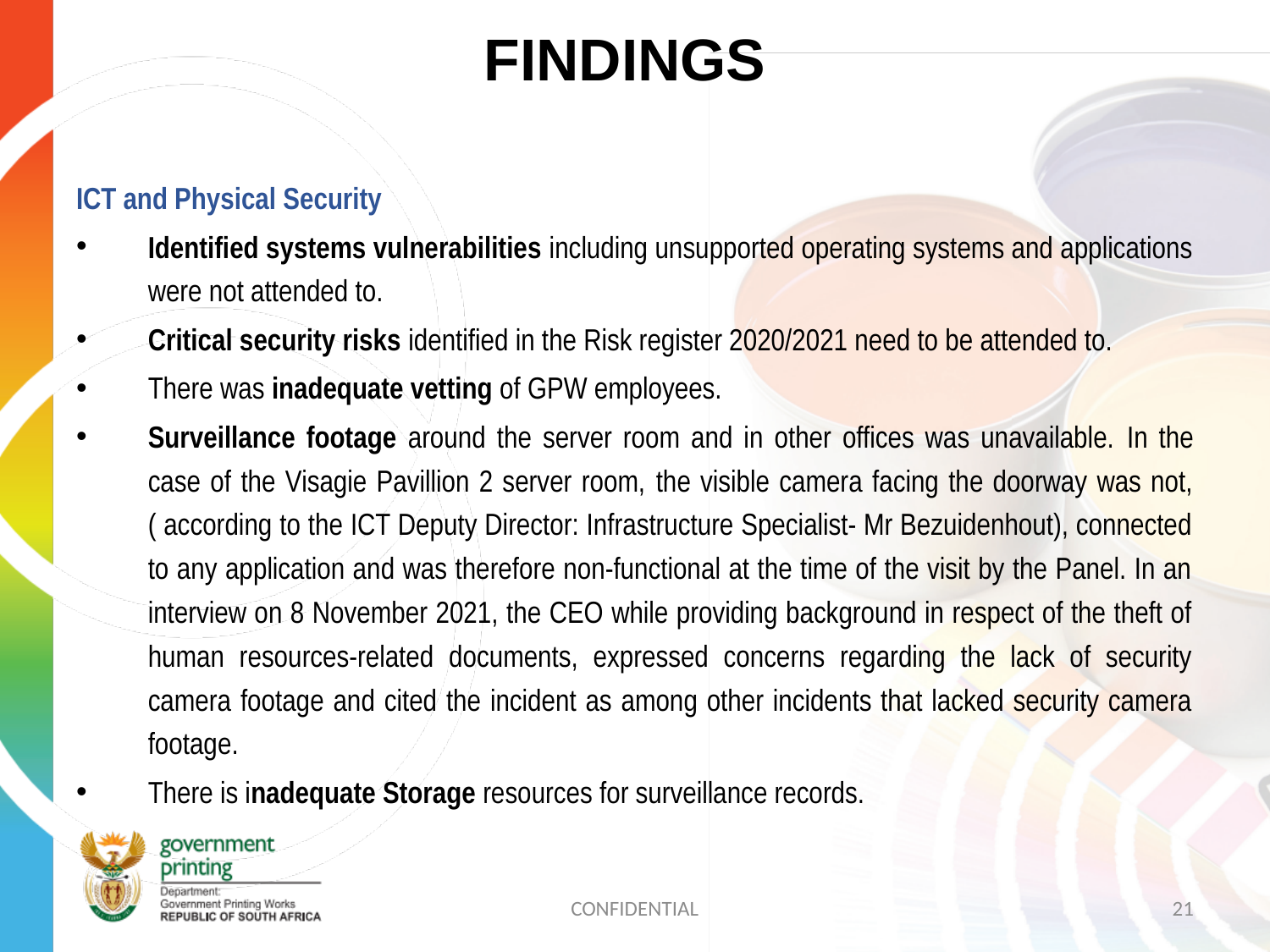

# FINDINGS
ICT and Physical Security
Identified systems vulnerabilities including unsupported operating systems and applications were not attended to.
Critical security risks identified in the Risk register 2020/2021 need to be attended to.
There was inadequate vetting of GPW employees.
Surveillance footage around the server room and in other offices was unavailable. In the case of the Visagie Pavillion 2 server room, the visible camera facing the doorway was not,( according to the ICT Deputy Director: Infrastructure Specialist- Mr Bezuidenhout), connected to any application and was therefore non-functional at the time of the visit by the Panel. In an interview on 8 November 2021, the CEO while providing background in respect of the theft of human resources-related documents, expressed concerns regarding the lack of security camera footage and cited the incident as among other incidents that lacked security camera footage.
There is inadequate Storage resources for surveillance records.

CONFIDENTIAL
21